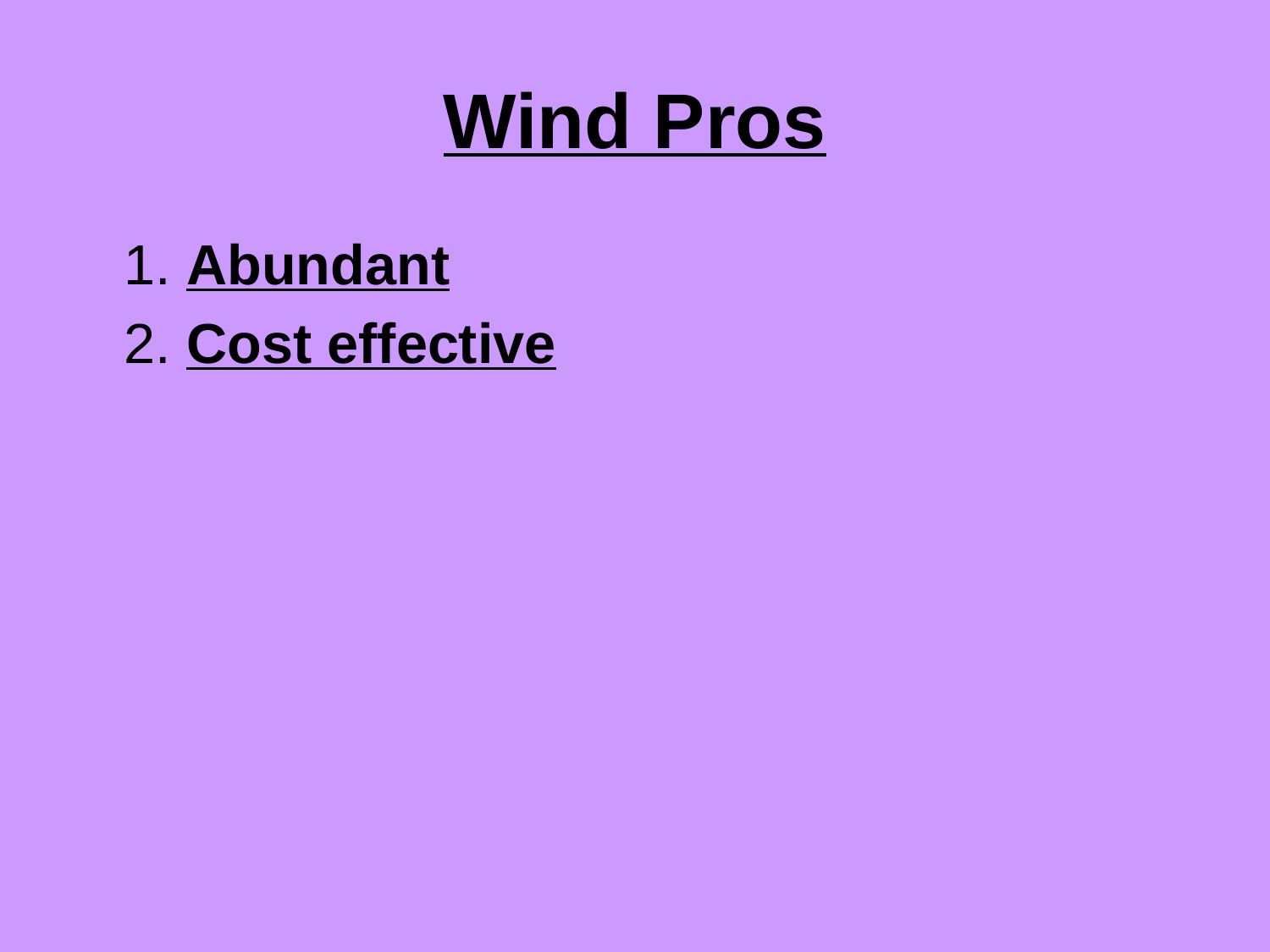

# Wind Pros
	1. Abundant
	2. Cost effective